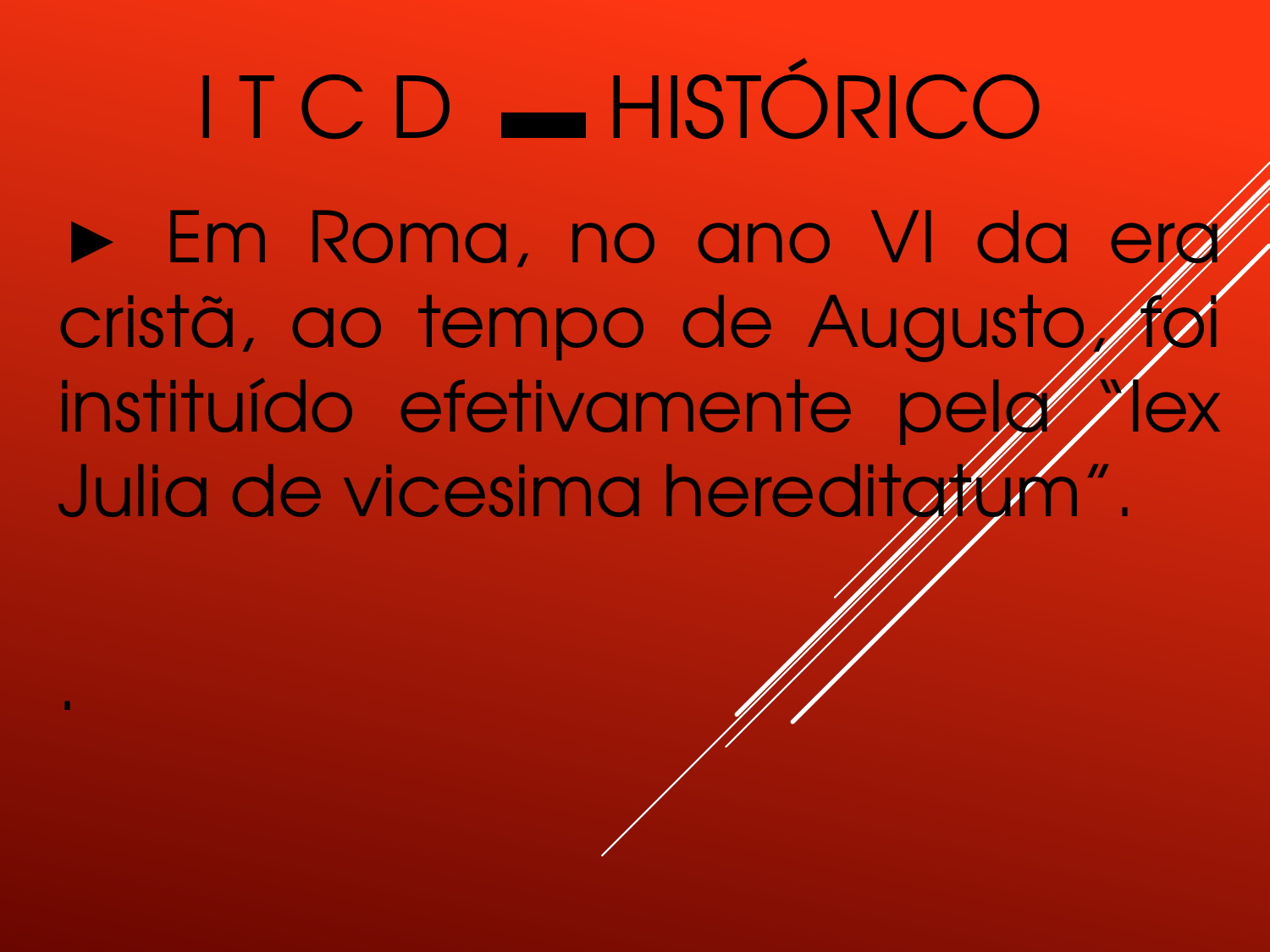

# I T C D  ▬ HISTÓRICO
► Em Roma, no ano VI da era cristã, ao tempo de Augusto, foi instituído efetivamente pela “lex Julia de vicesima hereditatum”.
.